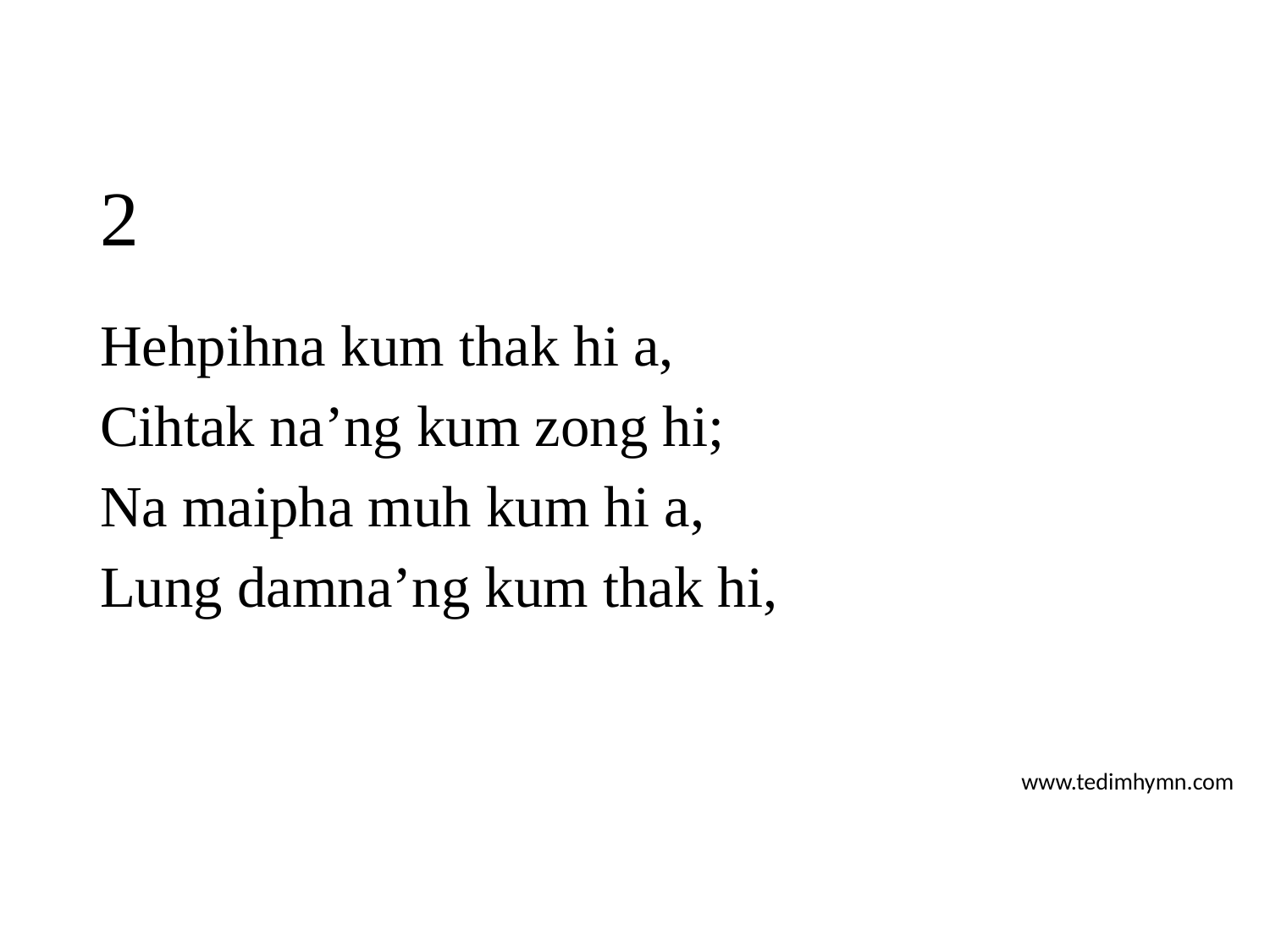

# 2
Hehpihna kum thak hi a,
Cihtak na’ng kum zong hi;
Na maipha muh kum hi a,
Lung damna’ng kum thak hi,

www.tedimhymn.com